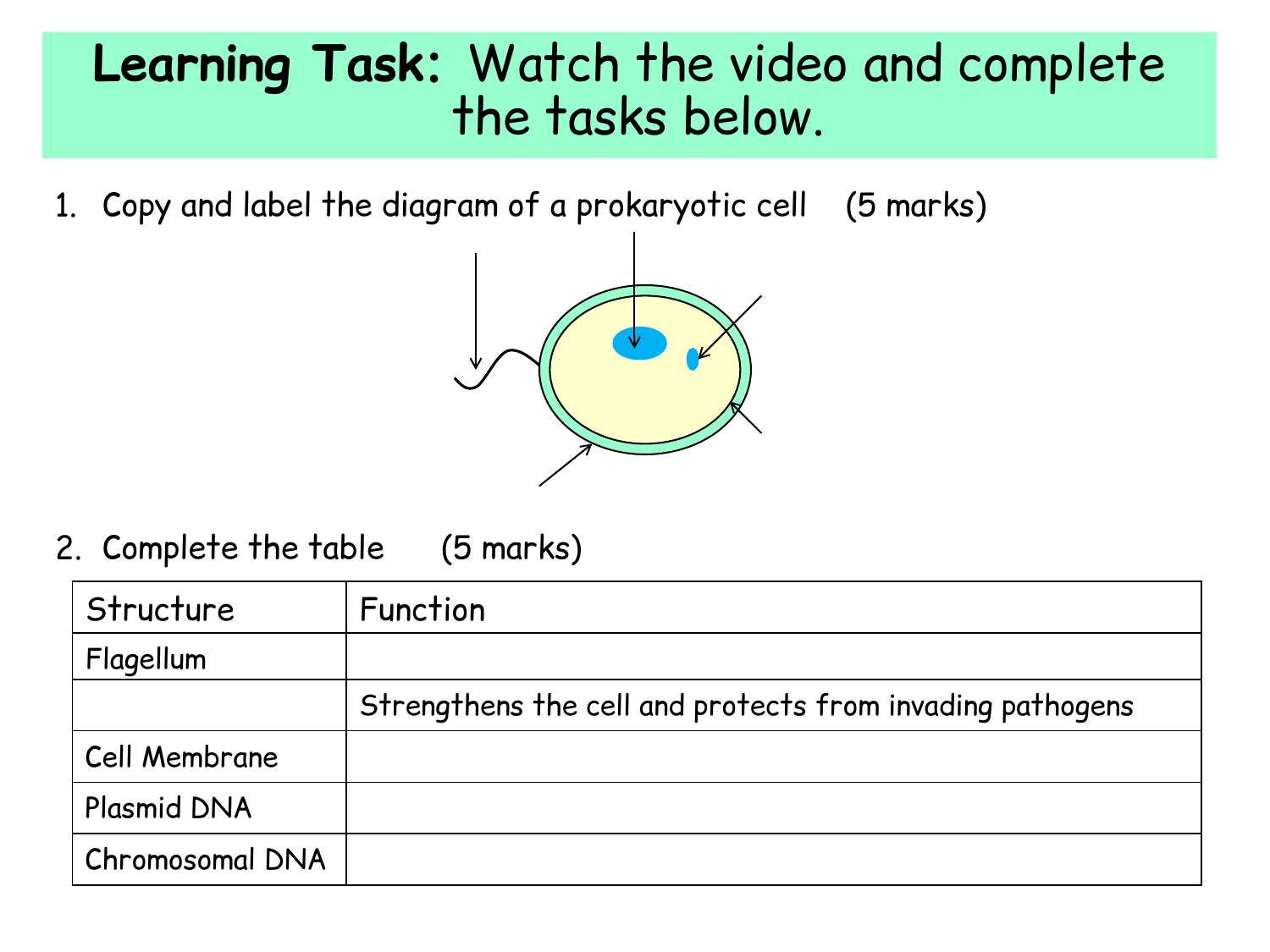

Learning Task: Watch the video and complete the tasks below.
Copy and label the diagram of a prokaryotic cell    (5 marks)

Complete the table      (5 marks)

| Structure | Function |
| --- | --- |
| Flagellum |  |
|  | Strengthens the cell and protects from invading pathogens |
| Cell Membrane |  |
| Plasmid DNA |  |
| Chromosomal DNA |  |